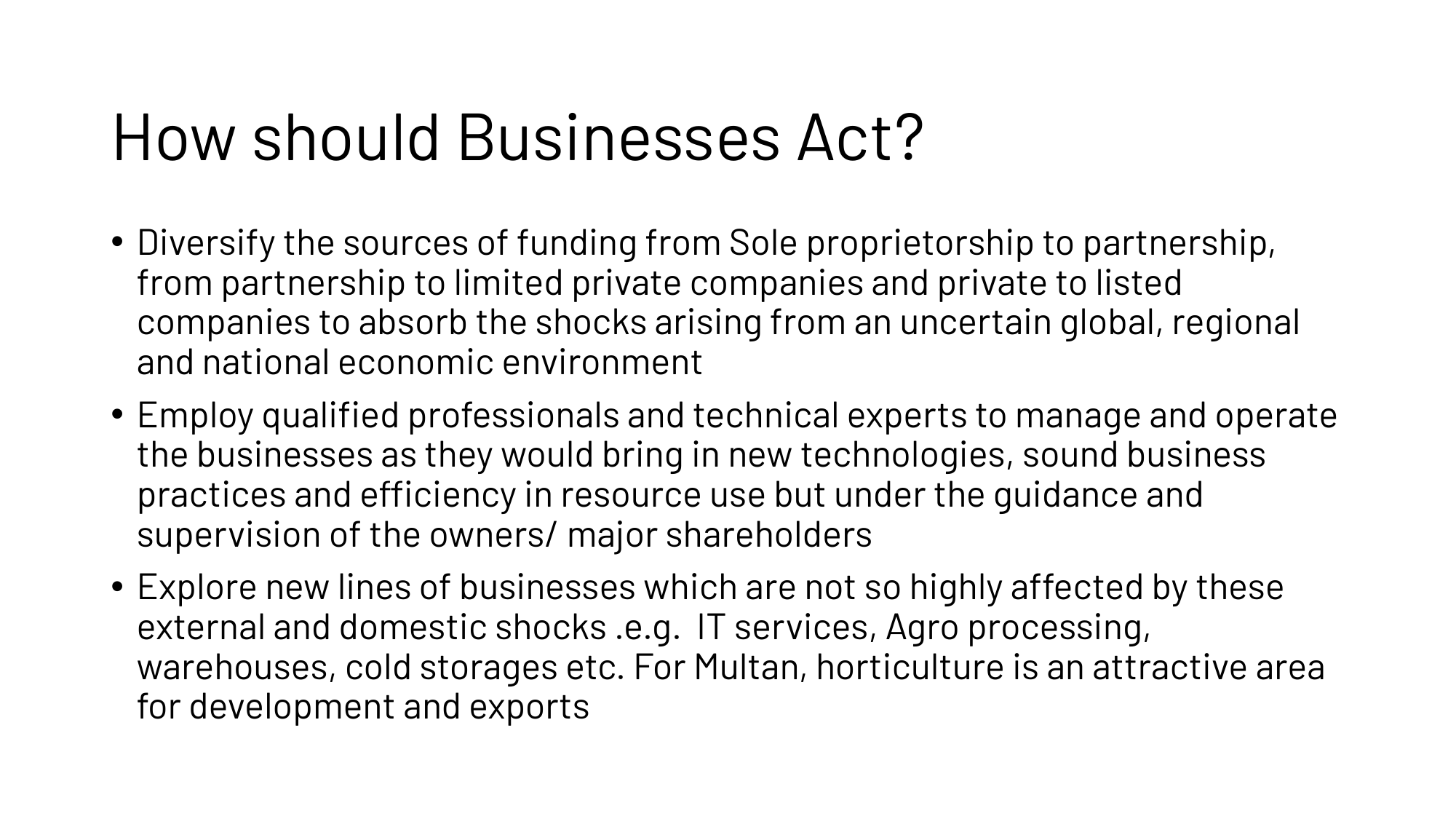

# How should Businesses Act?
Diversify the sources of funding from Sole proprietorship to partnership, from partnership to limited private companies and private to listed companies to absorb the shocks arising from an uncertain global, regional and national economic environment
Employ qualified professionals and technical experts to manage and operate the businesses as they would bring in new technologies, sound business practices and efficiency in resource use but under the guidance and supervision of the owners/ major shareholders
Explore new lines of businesses which are not so highly affected by these external and domestic shocks .e.g.  IT services, Agro processing, warehouses, cold storages etc. For Multan, horticulture is an attractive area for development and exports